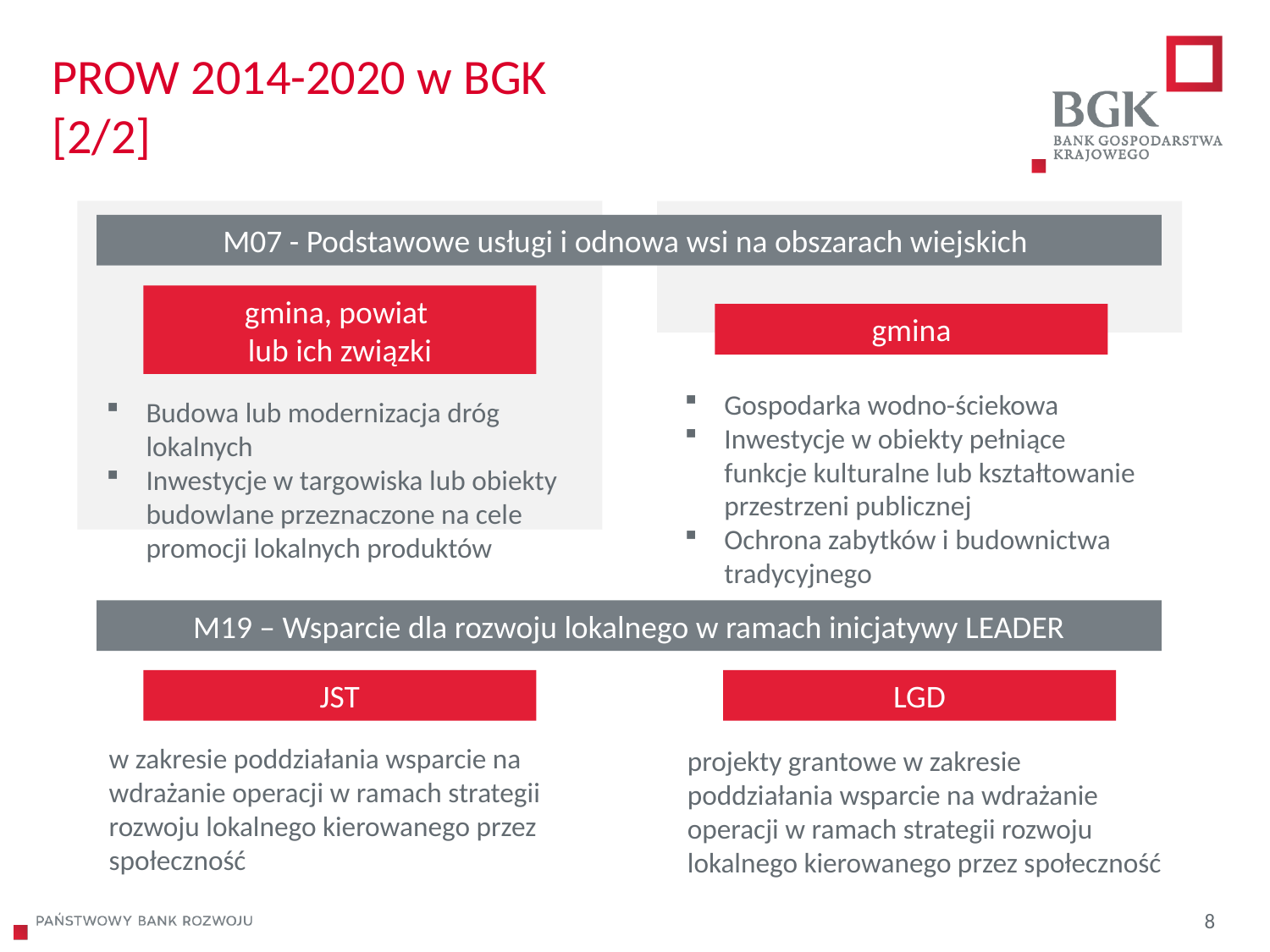

# PROW 2014-2020 w BGK [2/2]

M07 - Podstawowe usługi i odnowa wsi na obszarach wiejskich
gmina, powiat
lub ich związki
gmina
Gospodarka wodno-ściekowa
Inwestycje w obiekty pełniące funkcje kulturalne lub kształtowanie przestrzeni publicznej
Ochrona zabytków i budownictwa  tradycyjnego
Budowa lub modernizacja dróg lokalnych
Inwestycje w targowiska lub obiekty budowlane przeznaczone na cele promocji lokalnych produktów

M19 – Wsparcie dla rozwoju lokalnego w ramach inicjatywy LEADER
JST
LGD
w zakresie poddziałania wsparcie na wdrażanie operacji w ramach strategii rozwoju lokalnego kierowanego przez społeczność
projekty grantowe w zakresie poddziałania wsparcie na wdrażanie operacji w ramach strategii rozwoju lokalnego kierowanego przez społeczność
8